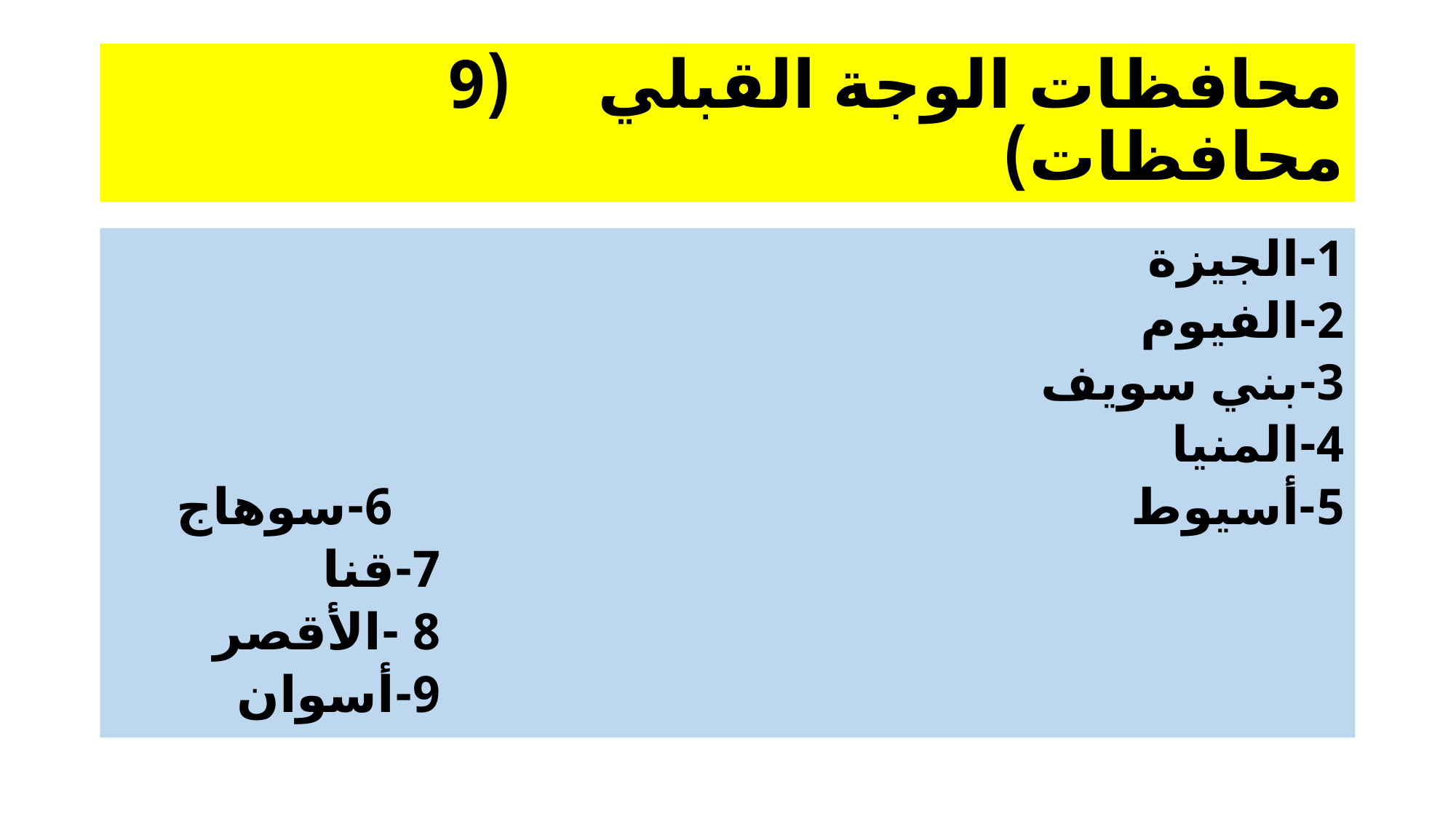

# محافظات الوجة القبلي     (9 محافظات)
1-الجيزة
2-الفيوم
3-بني سويف
4-المنيا
5-أسيوط                                                          6-سوهاج
                                                                     7-قنا
                                                                     8 -الأقصر
                                                                     9-أسوان